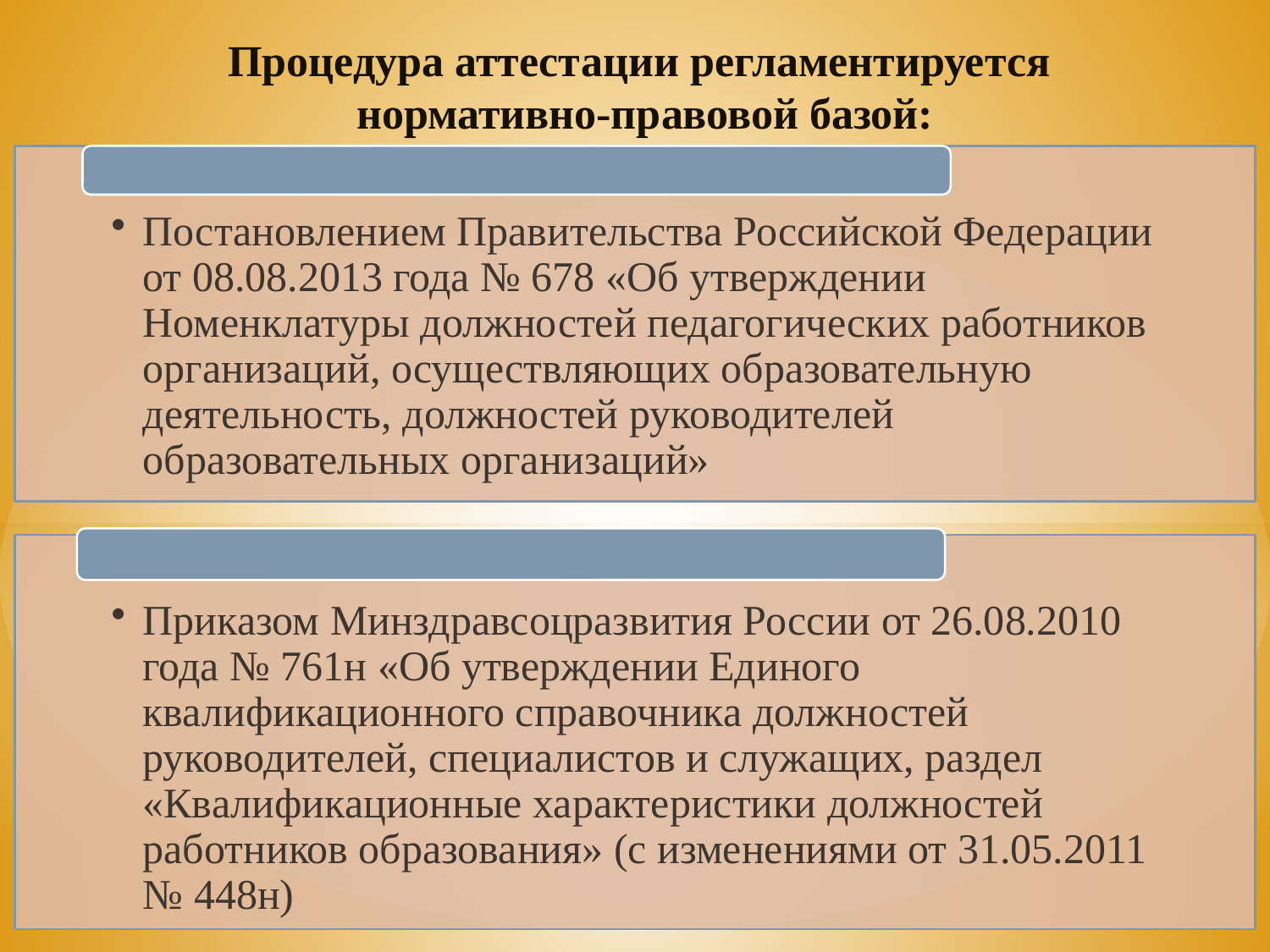

Процедура аттестации регламентируется
нормативно-правовой базой:
Постановлением Правительства Российской Федерации от 08.08.2013 года № 678 «Об утверждении Номенклатуры должностей педагогических работников организаций, осуществляющих образовательную деятельность, должностей руководителей образовательных организаций»

Приказом Минздравсоцразвития России от 26.08.2010 года № 761н «Об утверждении Единого квалификационного справочника должностей руководителей, специалистов и служащих, раздел «Квалификационные характеристики должностей работников образования» (с изменениями от 31.05.2011 № 448н)